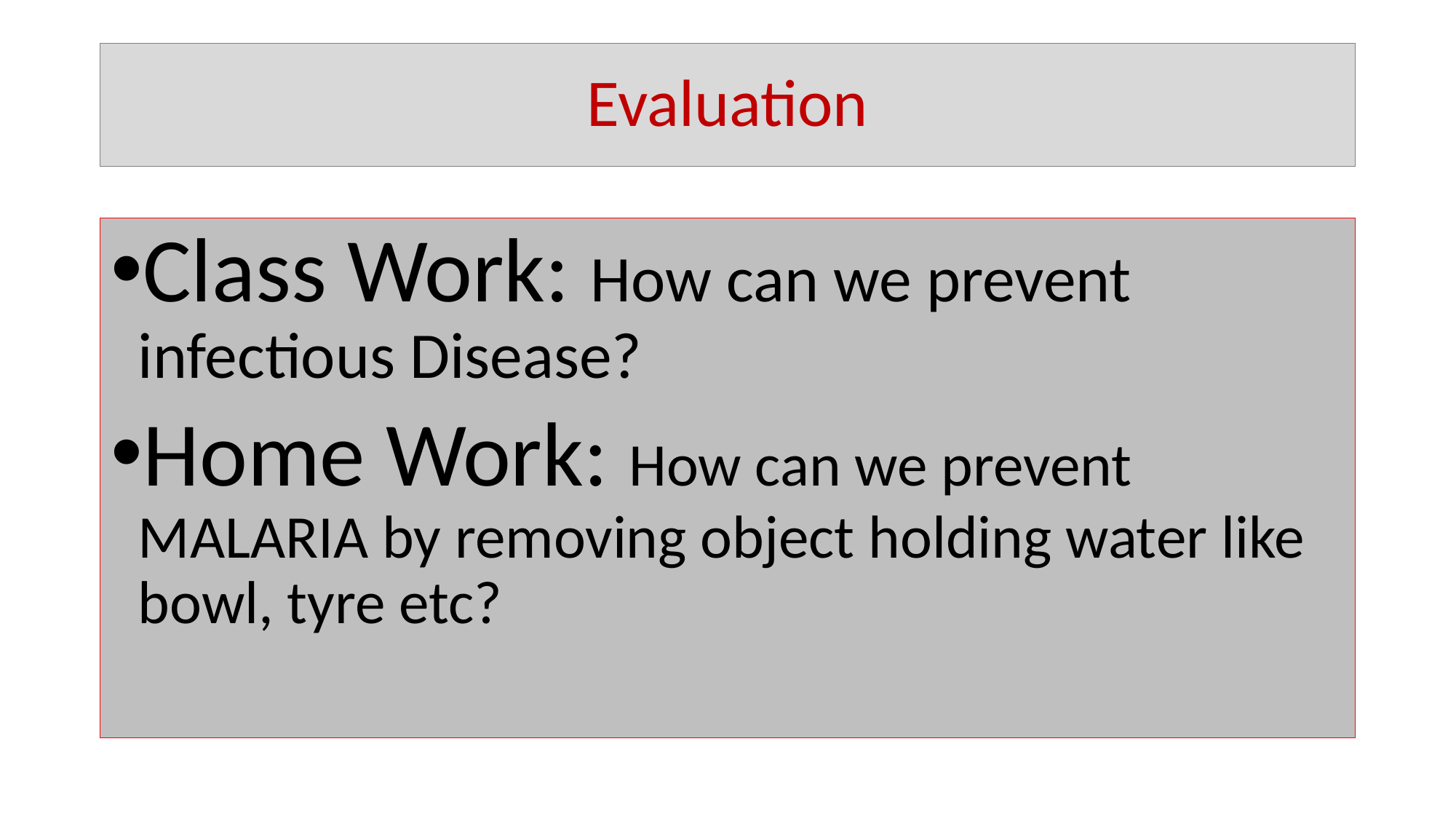

# Evaluation
Class Work: How can we prevent infectious Disease?
Home Work: How can we prevent MALARIA by removing object holding water like bowl, tyre etc?